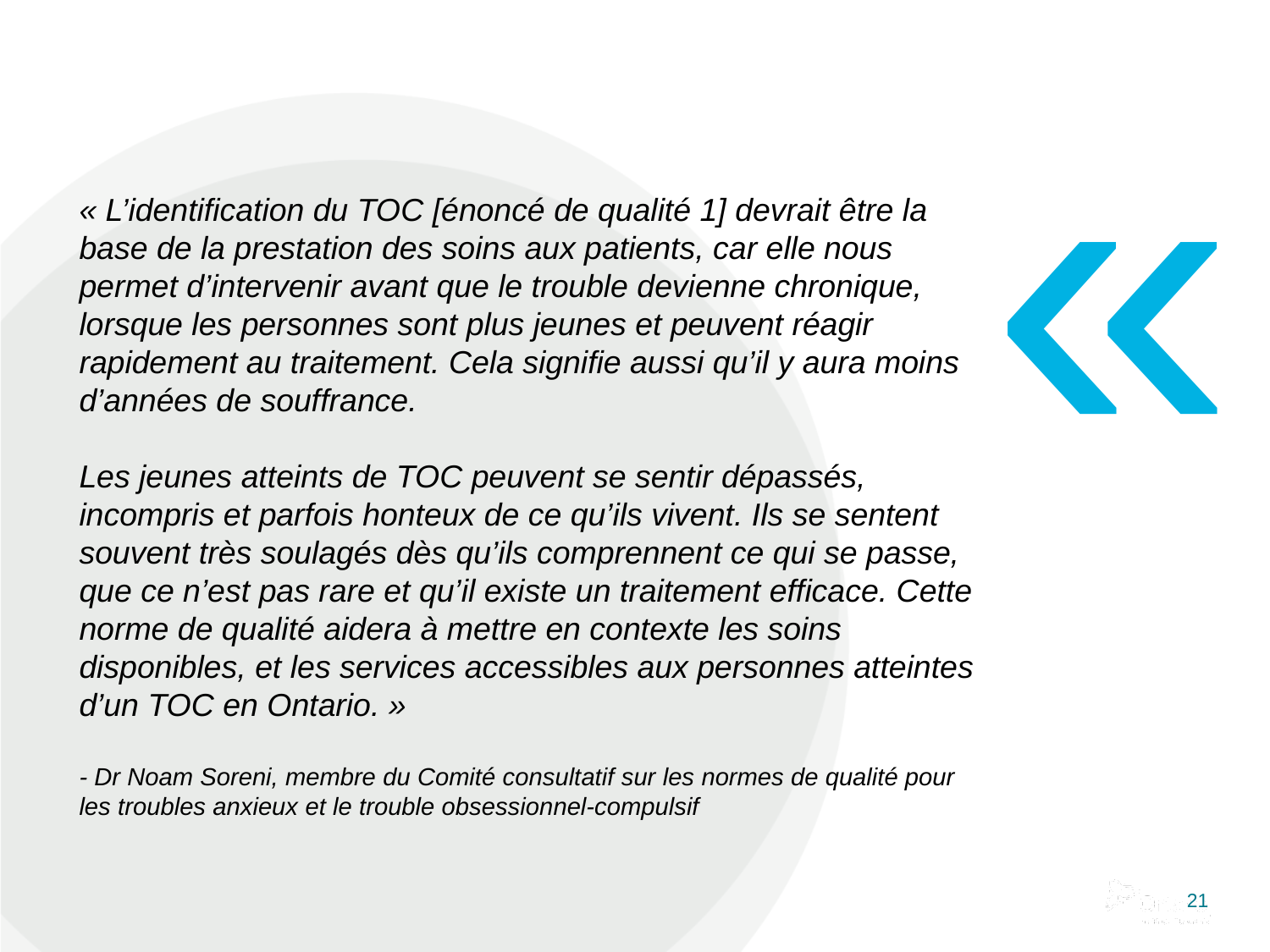

# « L’identification du TOC [énoncé de qualité 1] devrait être la base de la prestation des soins aux patients, car elle nous permet d’intervenir avant que le trouble devienne chronique, lorsque les personnes sont plus jeunes et peuvent réagir rapidement au traitement. Cela signifie aussi qu’il y aura moins d’années de souffrance. Les jeunes atteints de TOC peuvent se sentir dépassés, incompris et parfois honteux de ce qu’ils vivent. Ils se sentent souvent très soulagés dès qu’ils comprennent ce qui se passe, que ce n’est pas rare et qu’il existe un traitement efficace. Cette norme de qualité aidera à mettre en contexte les soins disponibles, et les services accessibles aux personnes atteintes d’un TOC en Ontario. » - Dr Noam Soreni, membre du Comité consultatif sur les normes de qualité pour les troubles anxieux et le trouble obsessionnel-compulsif